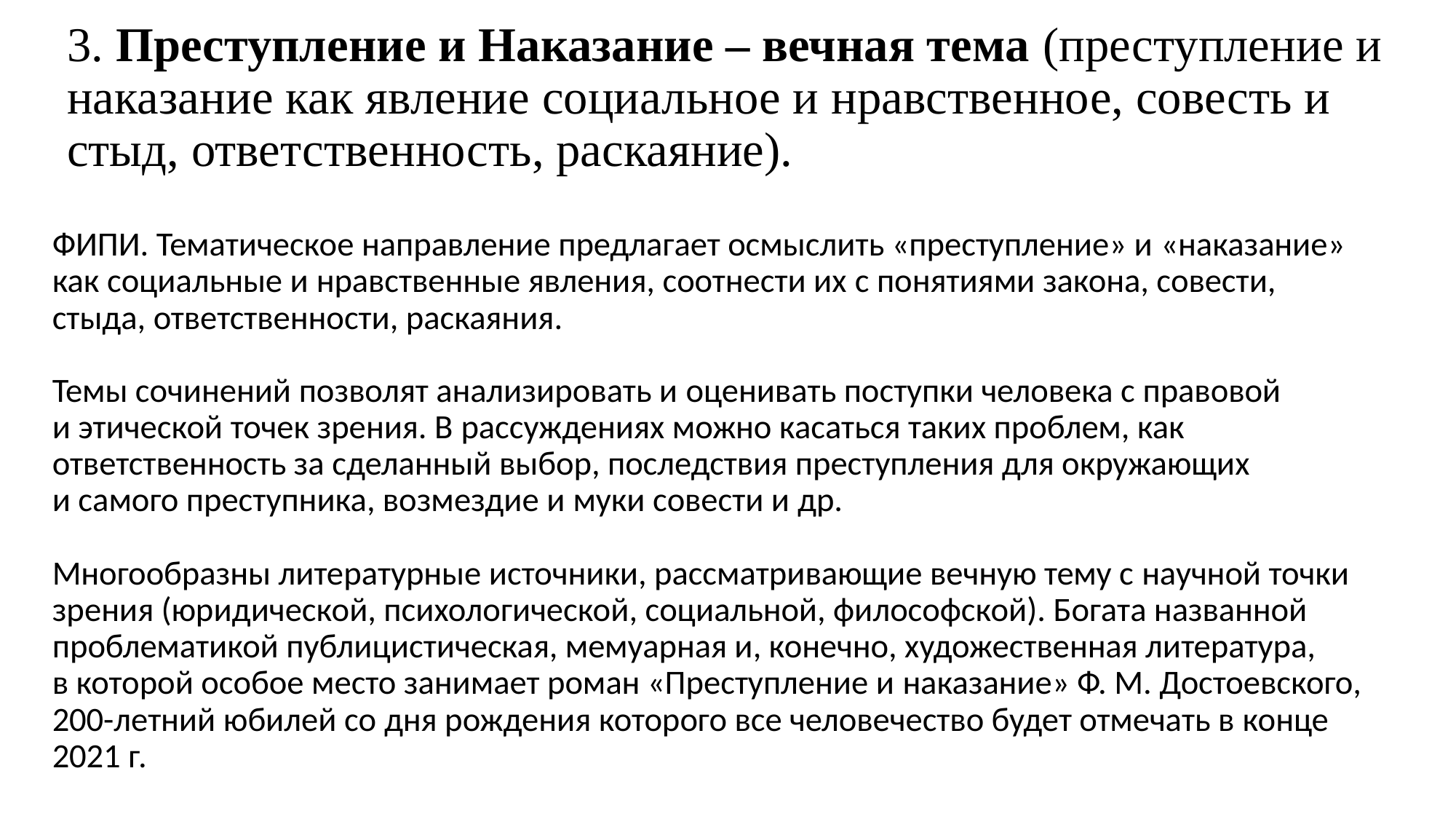

# 3. Преступление и Наказание – вечная тема (преступление и наказание как явление социальное и нравственное, совесть и стыд, ответственность, раскаяние).
ФИПИ. Тематическое направление предлагает осмыслить «преступление» и «наказание» как социальные и нравственные явления, соотнести их с понятиями закона, совести, стыда, ответственности, раскаяния.
Темы сочинений позволят анализировать и оценивать поступки человека с правовой и этической точек зрения. В рассуждениях можно касаться таких проблем, как ответственность за сделанный выбор, последствия преступления для окружающих и самого преступника, возмездие и муки совести и др.
Многообразны литературные источники, рассматривающие вечную тему с научной точки зрения (юридической, психологической, социальной, философской). Богата названной проблематикой публицистическая, мемуарная и, конечно, художественная литература, в которой особое место занимает роман «Преступление и наказание» Ф. М. Достоевского, 200-летний юбилей со дня рождения которого все человечество будет отмечать в конце 2021 г.